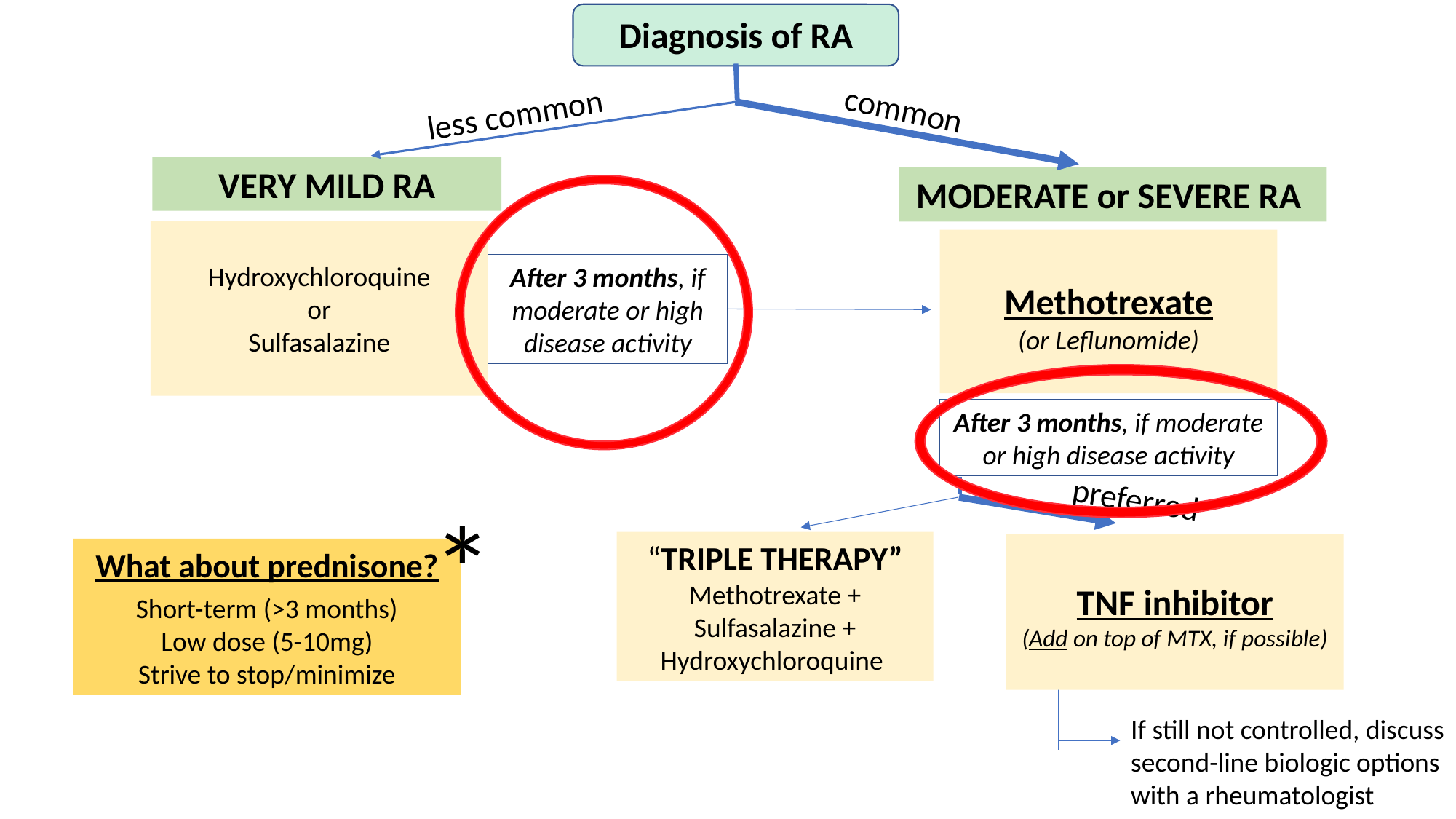

Diagnosis of RA

less common
common
VERY MILD RA
MODERATE or SEVERE RA

Hydroxychloroquine
or
Sulfasalazine

Methotrexate
(or Leflunomide)

After 3 months, if moderate or high disease activity

After 3 months, if moderate or high disease activity
preferred
*
“TRIPLE THERAPY”
Methotrexate + Sulfasalazine + Hydroxychloroquine

TNF inhibitor
(Add on top of MTX, if possible)

What about prednisone?

Short-term (>3 months)
Low dose (5-10mg)
Strive to stop/minimize
If still not controlled, discuss second-line biologic options with a rheumatologist